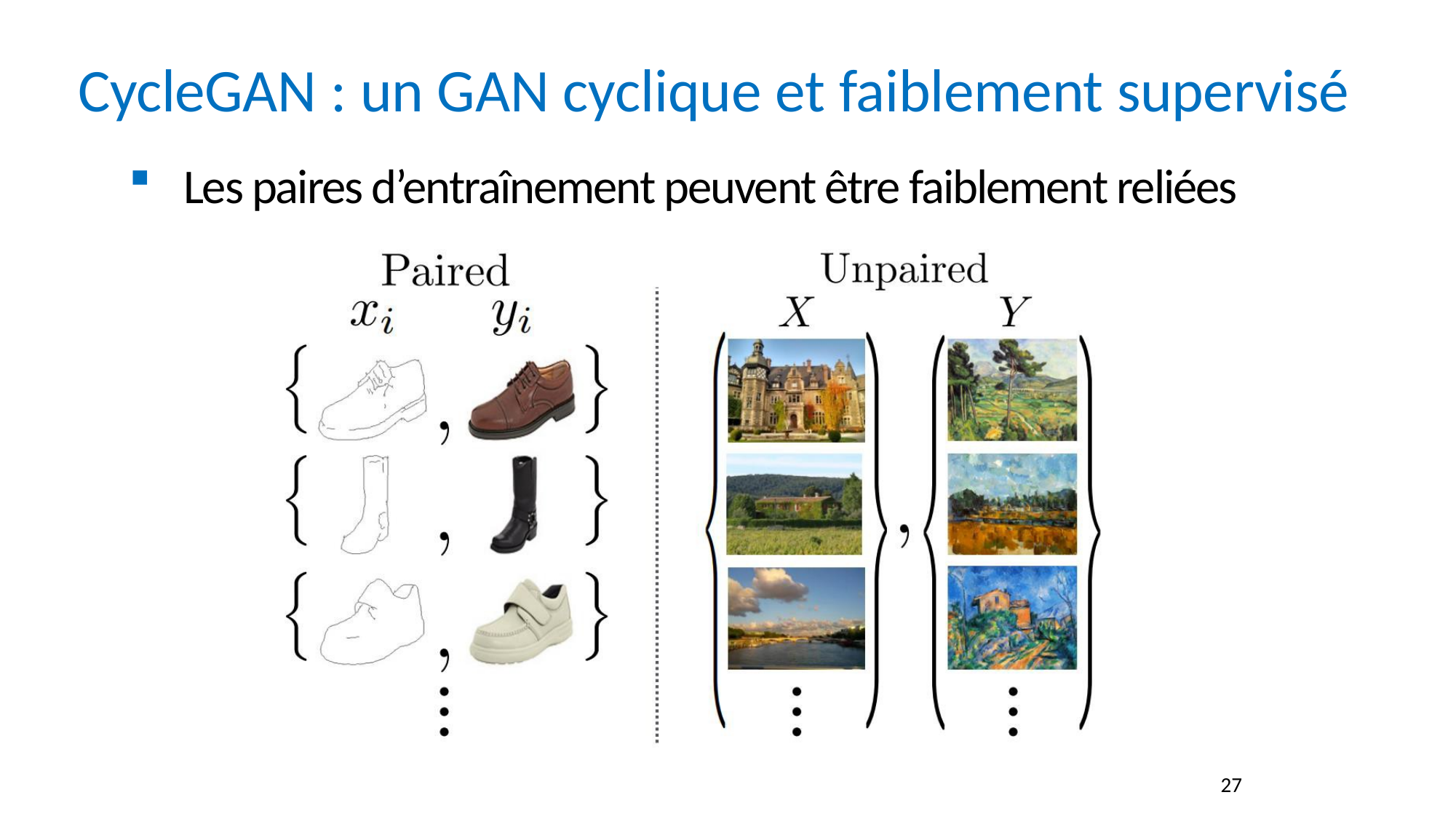

# CycleGAN : un GAN cyclique et faiblement supervisé
Les paires d’entraînement peuvent être faiblement reliées

27